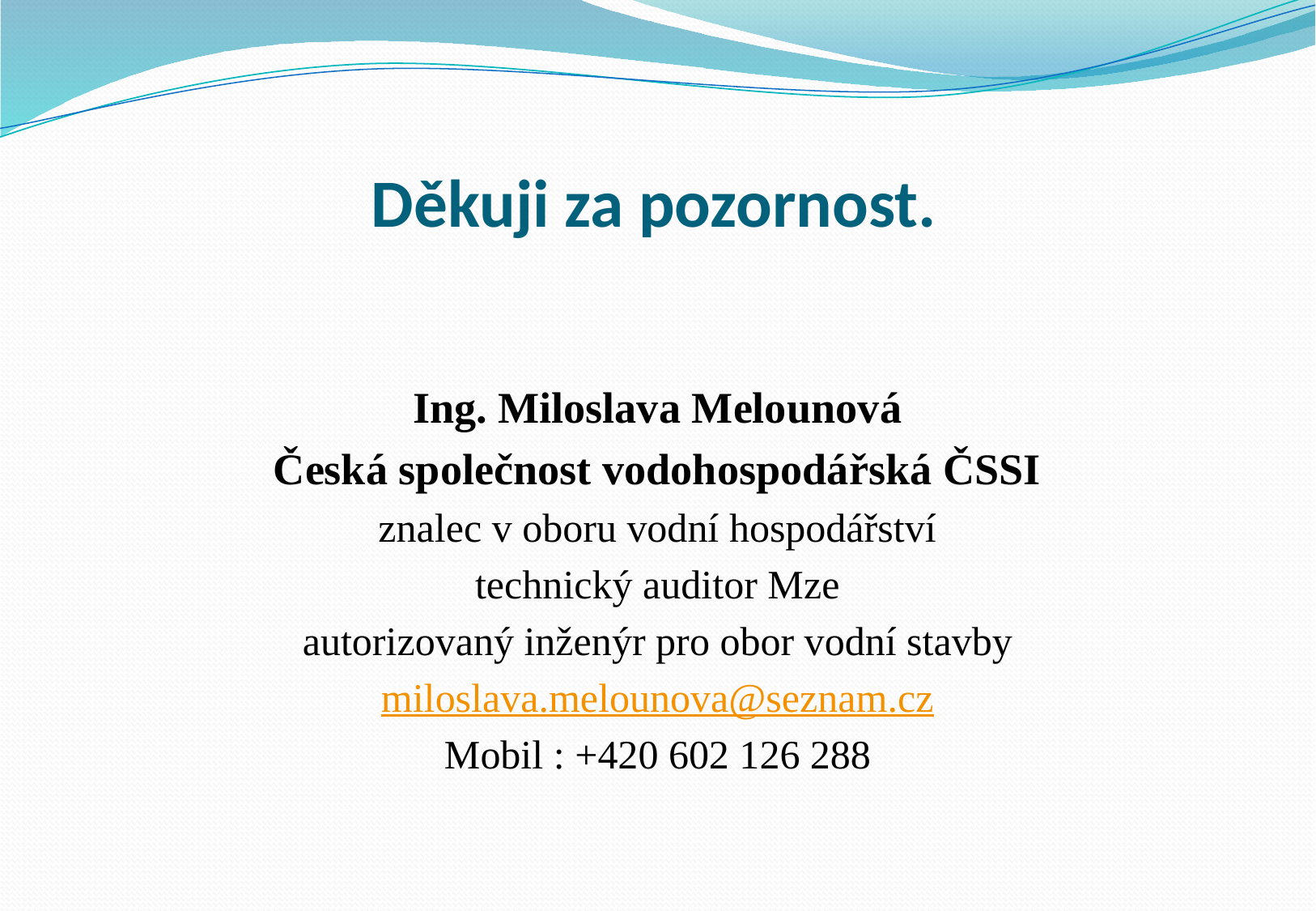

# Děkuji za pozornost.

Ing. Miloslava Melounová
Česká společnost vodohospodářská ČSSI
znalec v oboru vodní hospodářství
technický auditor Mze
autorizovaný inženýr pro obor vodní stavby
miloslava.melounova@seznam.cz
Mobil : +420 602 126 288